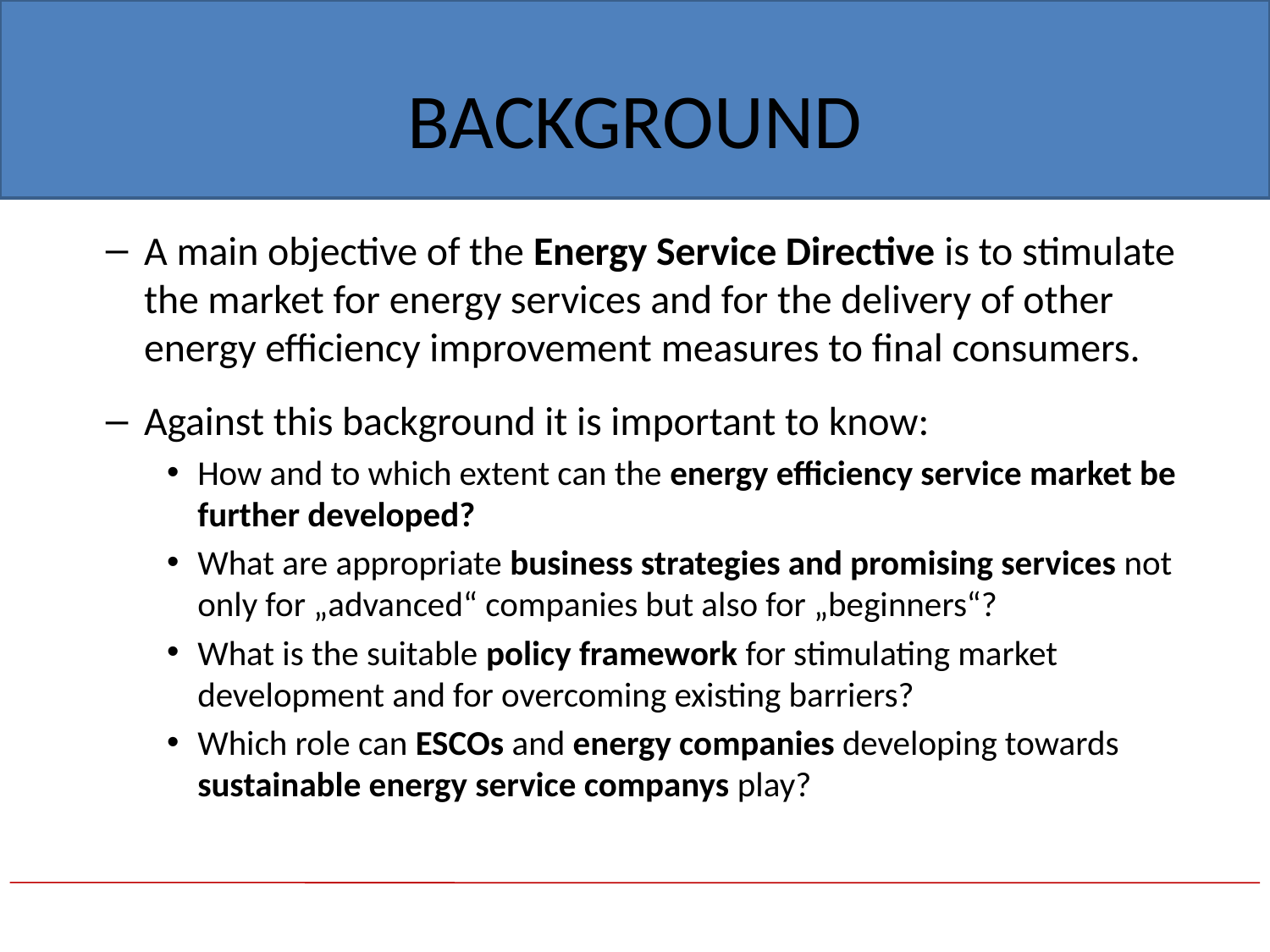

# Background
A main objective of the Energy Service Directive is to stimulate the market for energy services and for the delivery of other energy efficiency improvement measures to final consumers.
Against this background it is important to know:
How and to which extent can the energy efficiency service market be further developed?
What are appropriate business strategies and promising services not only for „advanced“ companies but also for „beginners“?
What is the suitable policy framework for stimulating market development and for overcoming existing barriers?
Which role can ESCOs and energy companies developing towards sustainable energy service companys play?